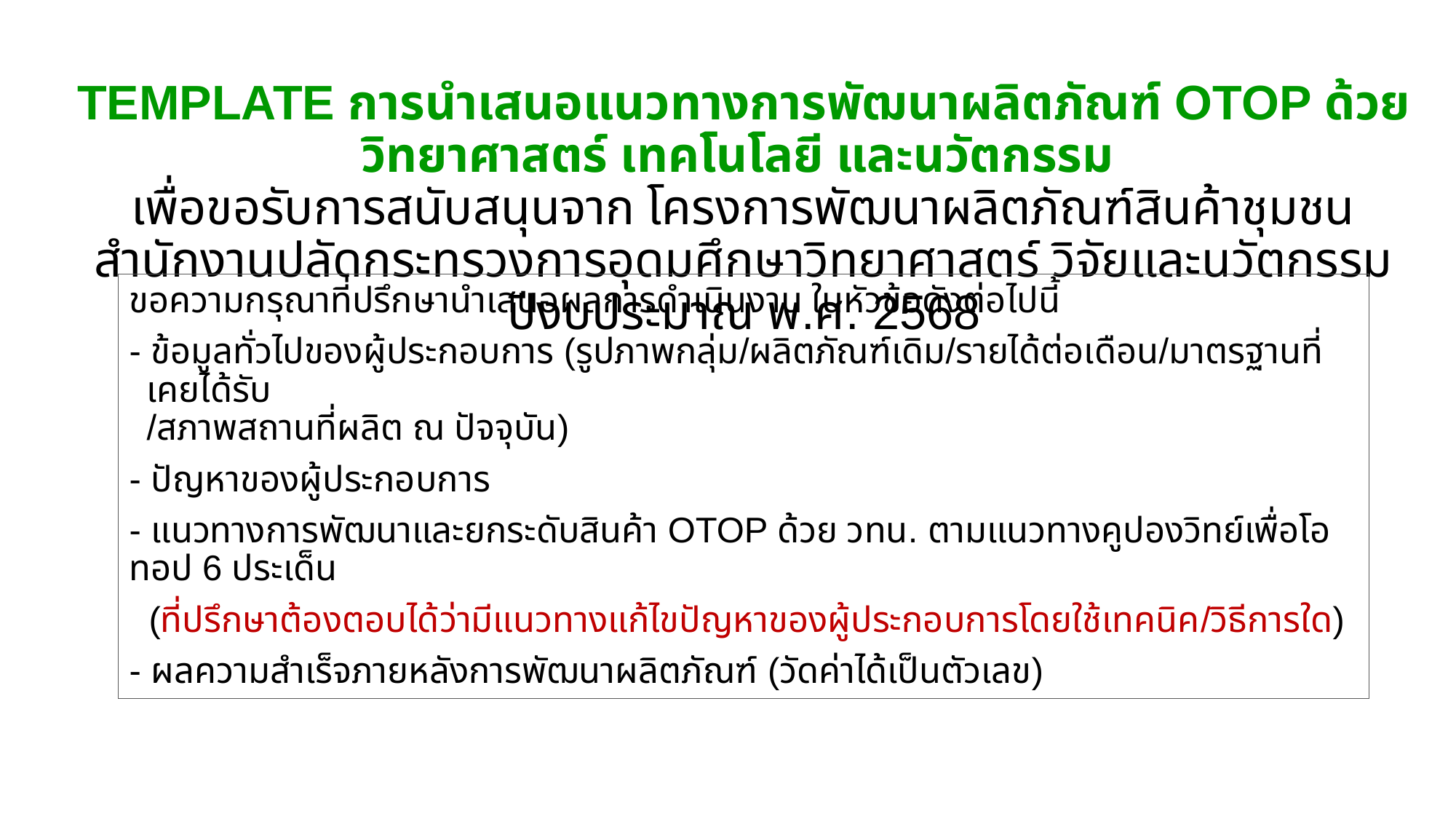

TEMPLATE การนำเสนอแนวทางการพัฒนาผลิตภัณฑ์ OTOP ด้วยวิทยาศาสตร์ เทคโนโลยี และนวัตกรรม
เพื่อขอรับการสนับสนุนจาก โครงการพัฒนาผลิตภัณฑ์สินค้าชุมชน
สำนักงานปลัดกระทรวงการอุดมศึกษาวิทยาศาสตร์ วิจัยและนวัตกรรม ปีงบประมาณ พ.ศ. 2568
ขอความกรุณาที่ปรึกษานำเสนอผลการดำเนินงาน ในหัวข้อดังต่อไปนี้
- ข้อมูลทั่วไปของผู้ประกอบการ (รูปภาพกลุ่ม/ผลิตภัณฑ์เดิม/รายได้ต่อเดือน/มาตรฐานที่เคยได้รับ
/สภาพสถานที่ผลิต ณ ปัจจุบัน)
- ปัญหาของผู้ประกอบการ
- แนวทางการพัฒนาและยกระดับสินค้า OTOP ด้วย วทน. ตามแนวทางคูปองวิทย์เพื่อโอทอป 6 ประเด็น
  (ที่ปรึกษาต้องตอบได้ว่ามีแนวทางแก้ไขปัญหาของผู้ประกอบการโดยใช้เทคนิค/วิธีการใด)
- ผลความสำเร็จภายหลังการพัฒนาผลิตภัณฑ์ (วัดค่าได้เป็นตัวเลข)